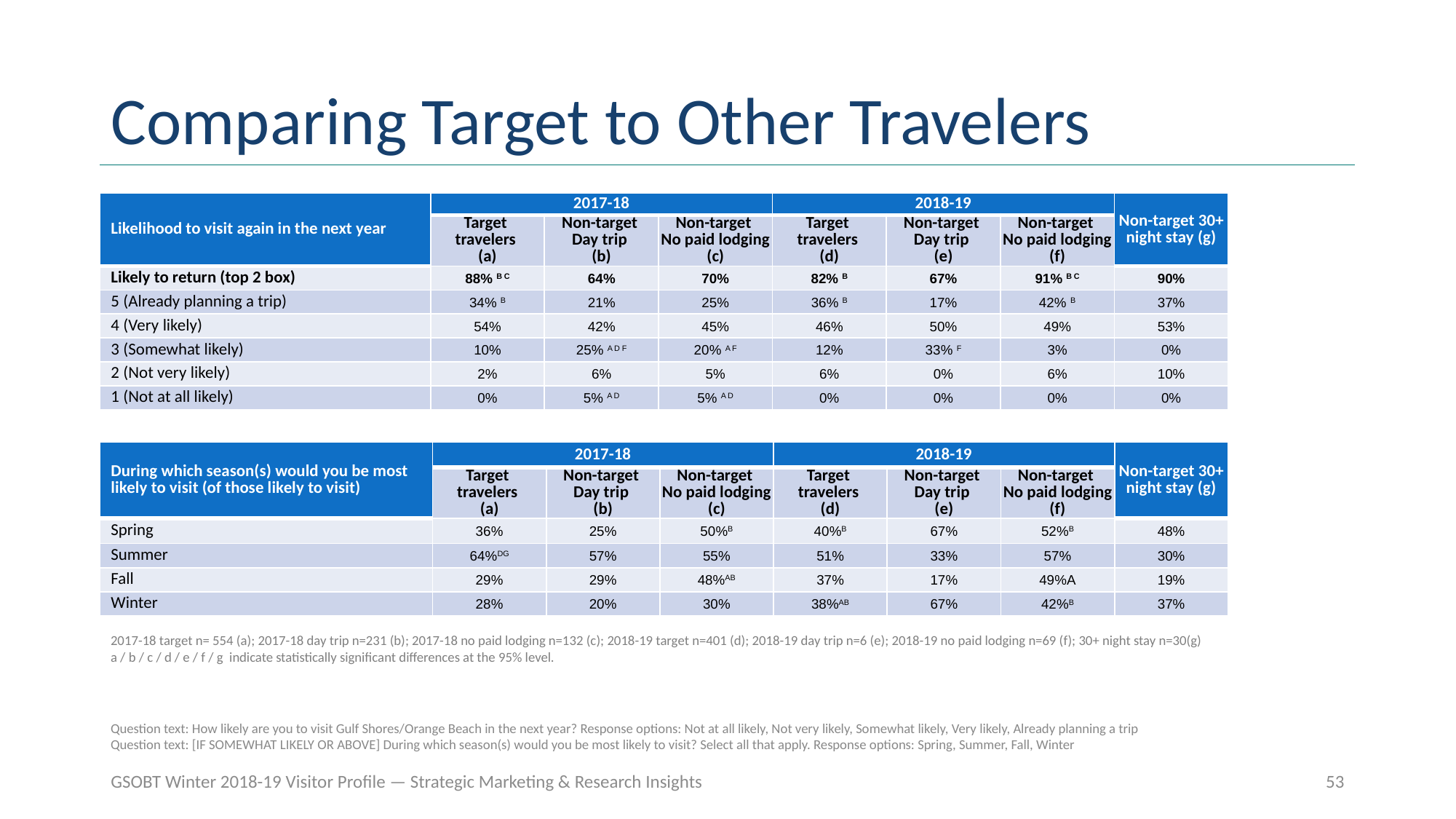

# Comparing Target to Other Travelers
| Likelihood to visit again in the next year | 2017-18 |  |  | 2018-19 |  |  | Non-target 30+ night stay (g) |
| --- | --- | --- | --- | --- | --- | --- | --- |
|  | Target travelers (a) | Non-target Day trip (b) | Non-target No paid lodging (c) | Target travelers (d) | Non-target Day trip (e) | Non-target No paid lodging (f) |  |
| Likely to return (top 2 box) | 88% B C | 64% | 70% | 82% B | 67% | 91% B C | 90% |
| 5 (Already planning a trip) | 34% B | 21% | 25% | 36% B | 17% | 42% B | 37% |
| 4 (Very likely) | 54% | 42% | 45% | 46% | 50% | 49% | 53% |
| 3 (Somewhat likely) | 10% | 25% A D F | 20% A F | 12% | 33% F | 3% | 0% |
| 2 (Not very likely) | 2% | 6% | 5% | 6% | 0% | 6% | 10% |
| 1 (Not at all likely) | 0% | 5% A D | 5% A D | 0% | 0% | 0% | 0% |
| During which season(s) would you be most likely to visit (of those likely to visit) | 2017-18 |  |  | 2018-19 |  |  | Non-target 30+ night stay (g) |
| --- | --- | --- | --- | --- | --- | --- | --- |
|  | Target travelers (a) | Non-target Day trip (b) | Non-target No paid lodging (c) | Target travelers (d) | Non-target Day trip (e) | Non-target No paid lodging (f) |  |
| Spring | 36% | 25% | 50%B | 40%B | 67% | 52%B | 48% |
| Summer | 64%DG | 57% | 55% | 51% | 33% | 57% | 30% |
| Fall | 29% | 29% | 48%AB | 37% | 17% | 49%A | 19% |
| Winter | 28% | 20% | 30% | 38%AB | 67% | 42%B | 37% |
2017-18 target n= 554 (a); 2017-18 day trip n=231 (b); 2017-18 no paid lodging n=132 (c); 2018-19 target n=401 (d); 2018-19 day trip n=6 (e); 2018-19 no paid lodging n=69 (f); 30+ night stay n=30(g)
a / b / c / d / e / f / g  indicate statistically significant differences at the 95% level.
Question text: How likely are you to visit Gulf Shores/Orange Beach in the next year? Response options: Not at all likely, Not very likely, Somewhat likely, Very likely, Already planning a trip
Question text: [IF SOMEWHAT LIKELY OR ABOVE] During which season(s) would you be most likely to visit? Select all that apply. Response options: Spring, Summer, Fall, Winter
GSOBT Winter 2018-19 Visitor Profile — Strategic Marketing & Research Insights
53